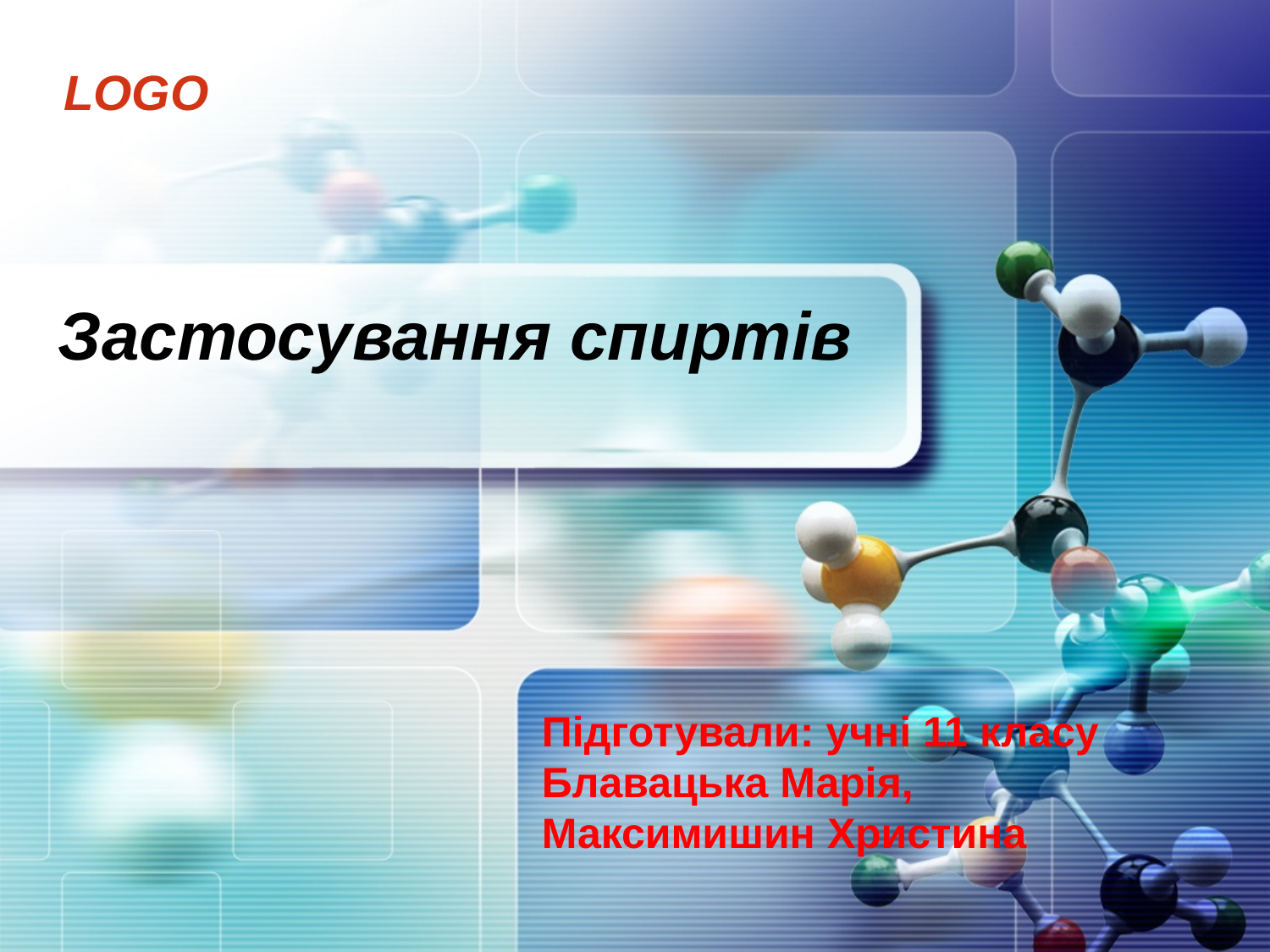

# Застосування спиртів
Підготували: учні 11 класу Блавацька Марія, Максимишин Христина